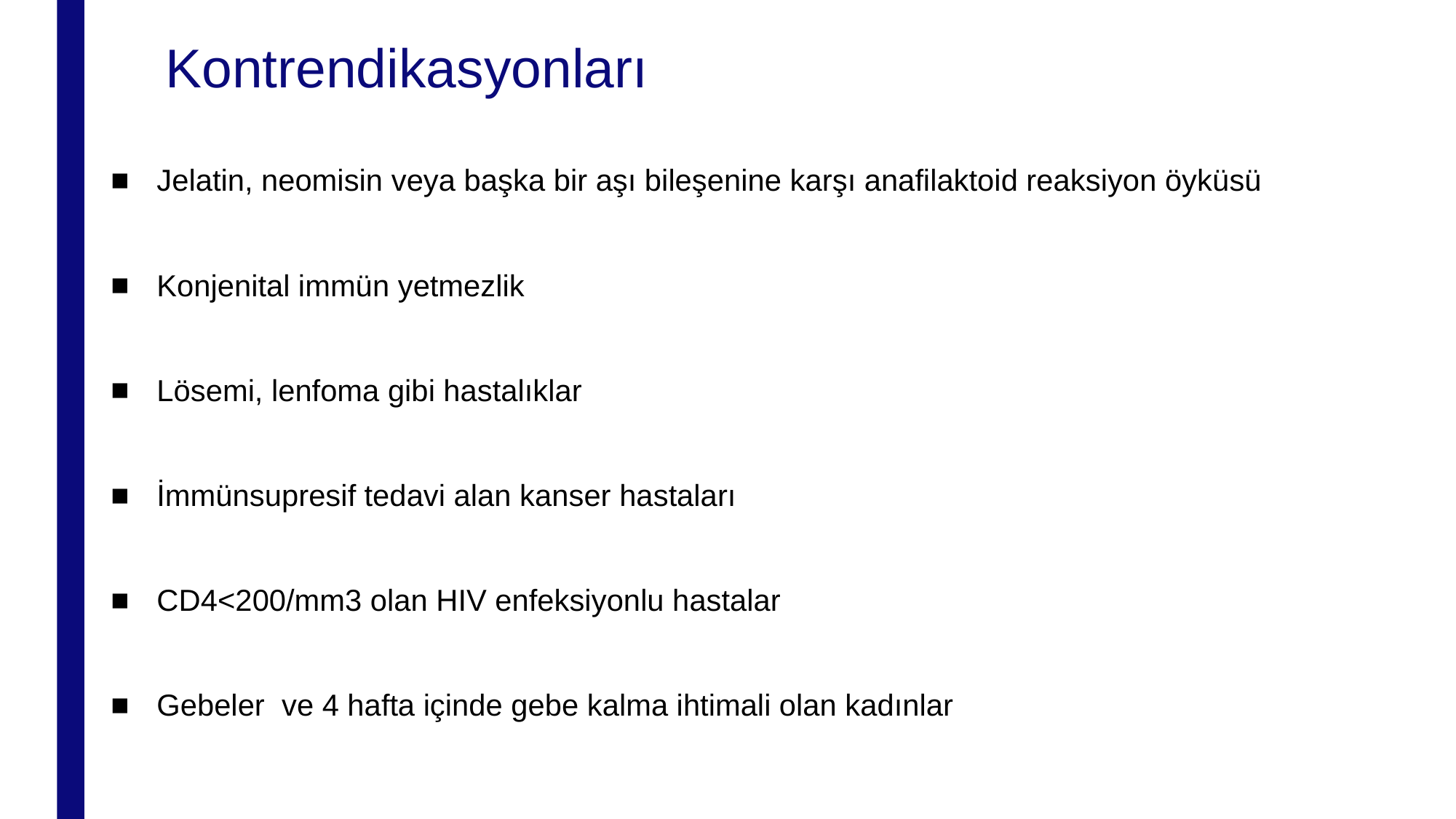

# Kontrendikasyonları
Jelatin, neomisin veya başka bir aşı bileşenine karşı anafilaktoid reaksiyon öyküsü

Konjenital immün yetmezlik

Lösemi, lenfoma gibi hastalıklar

İmmünsupresif tedavi alan kanser hastaları

CD4<200/mm3 olan HIV enfeksiyonlu hastalar

Gebeler  ve 4 hafta içinde gebe kalma ihtimali olan kadınlar